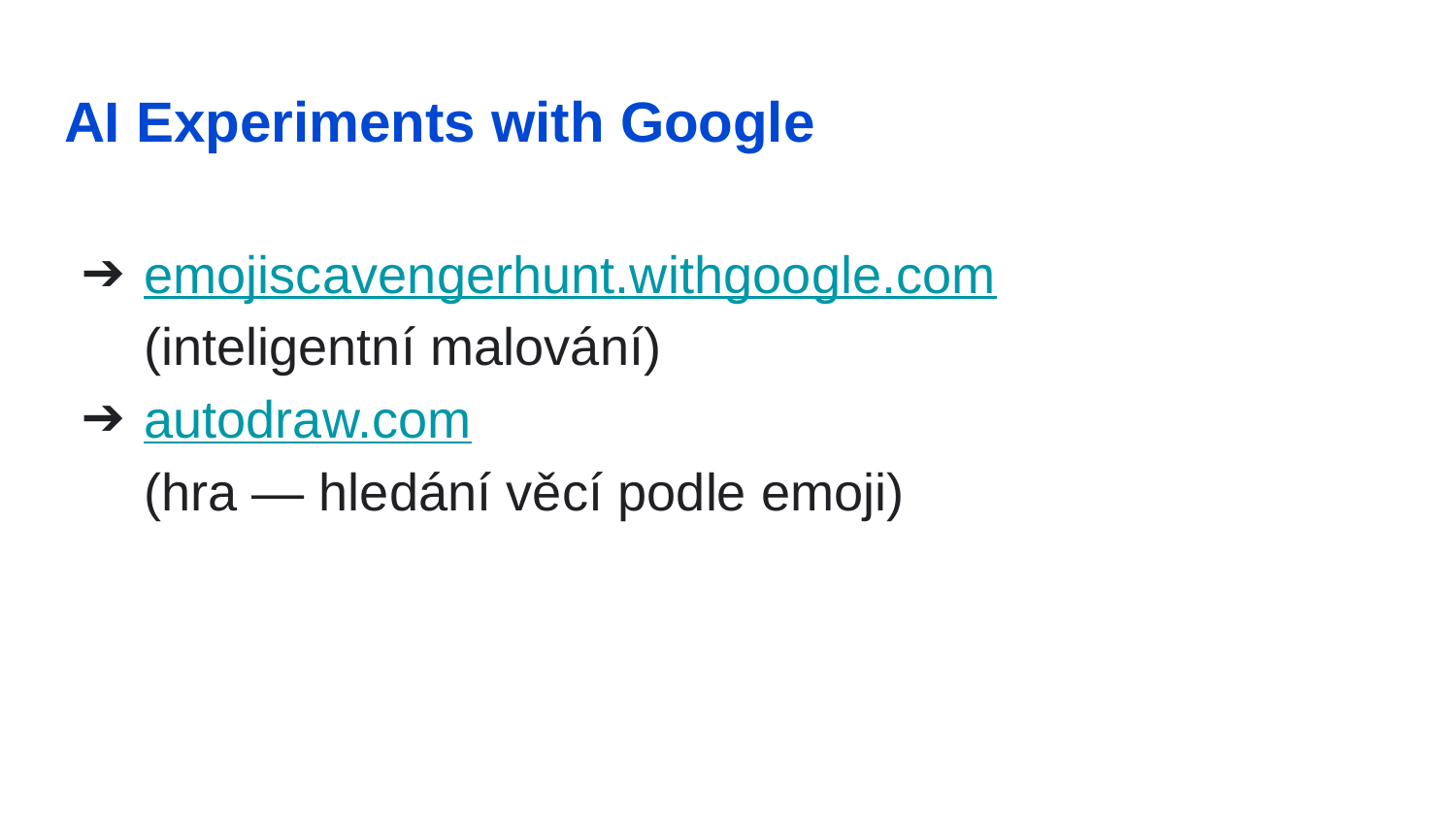

AI Experiments with Google
emojiscavengerhunt.withgoogle.com
(inteligentní malování)
autodraw.com
(hra — hledání věcí podle emoji)